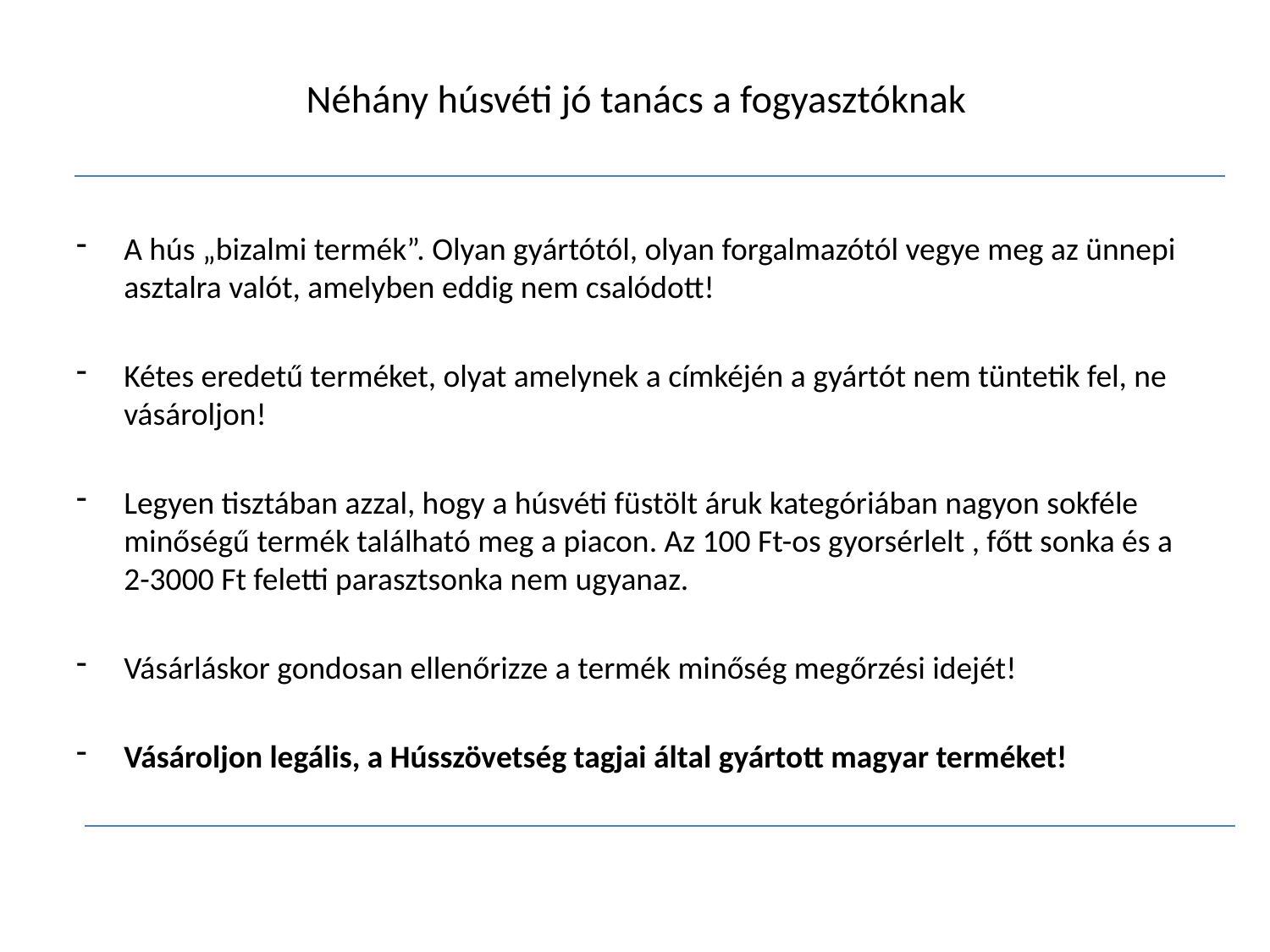

# Néhány húsvéti jó tanács a fogyasztóknak
A hús „bizalmi termék”. Olyan gyártótól, olyan forgalmazótól vegye meg az ünnepi asztalra valót, amelyben eddig nem csalódott!

Kétes eredetű terméket, olyat amelynek a címkéjén a gyártót nem tüntetik fel, ne vásároljon!

Legyen tisztában azzal, hogy a húsvéti füstölt áruk kategóriában nagyon sokféle minőségű termék található meg a piacon. Az 100 Ft-os gyorsérlelt , főtt sonka és a 2-3000 Ft feletti parasztsonka nem ugyanaz.

Vásárláskor gondosan ellenőrizze a termék minőség megőrzési idejét!

Vásároljon legális, a Hússzövetség tagjai által gyártott magyar terméket!